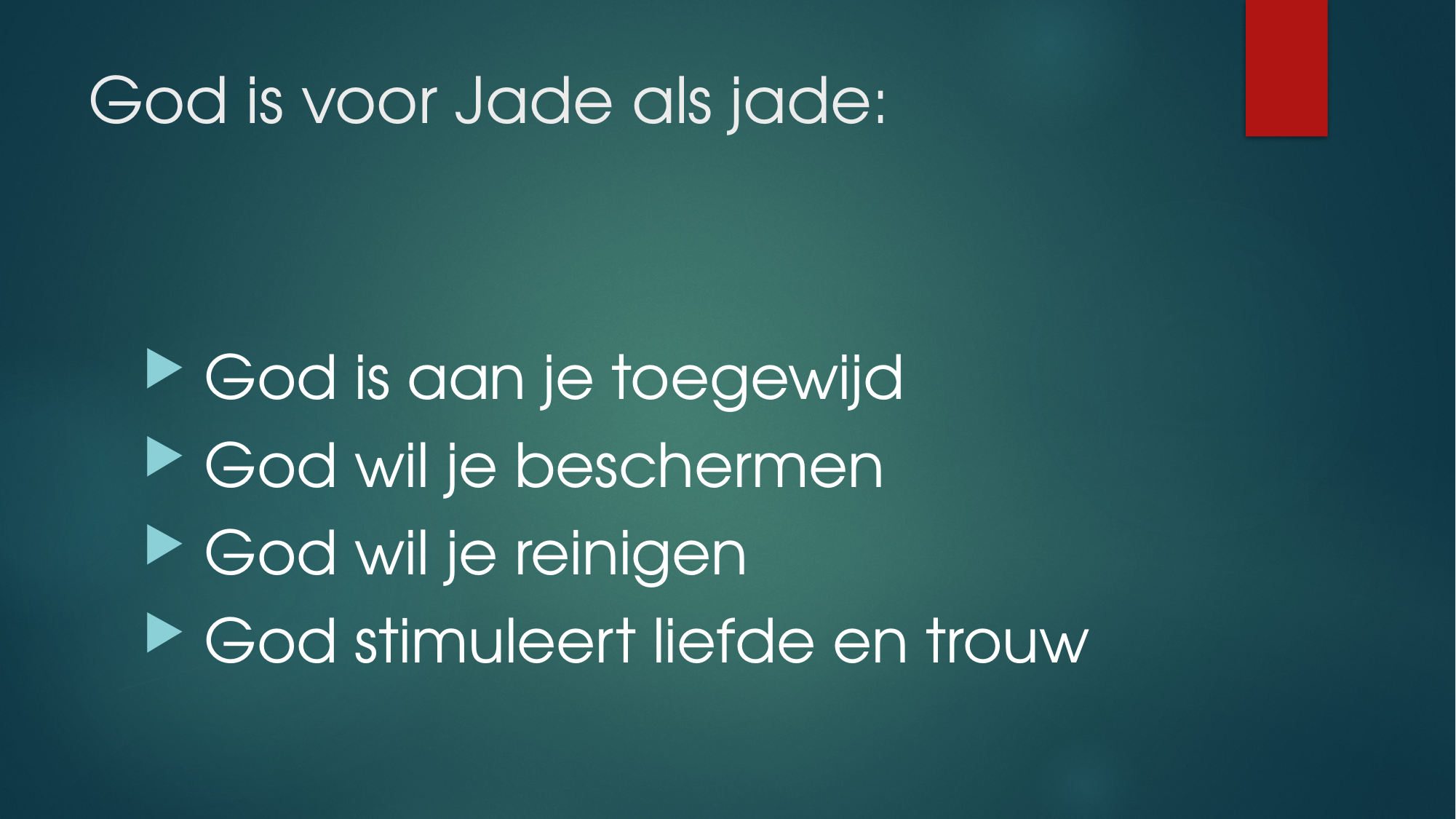

# God is voor Jade als jade:

 God is aan je toegewijd
 God wil je beschermen
 God wil je reinigen
 God stimuleert liefde en trouw